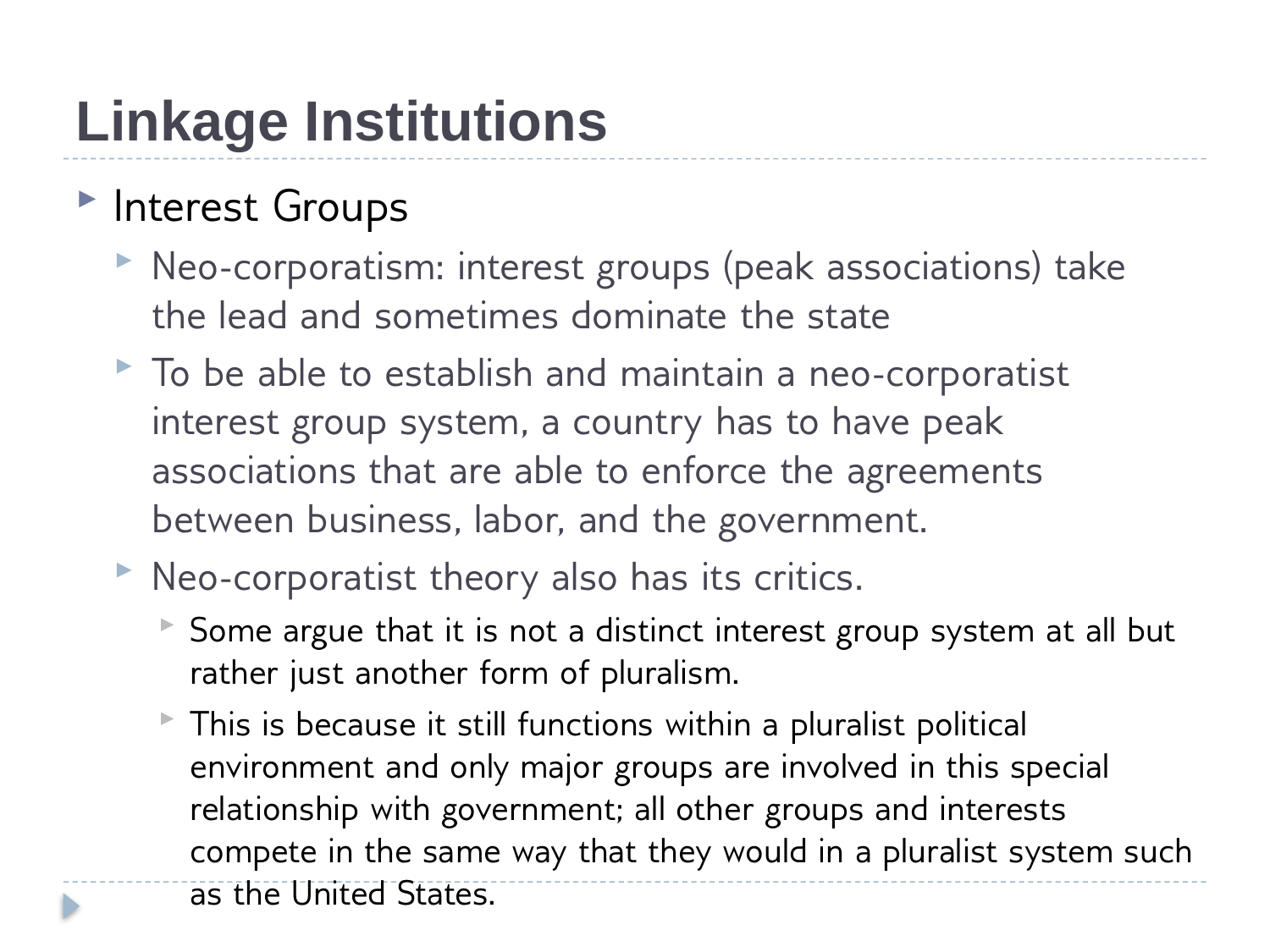

# Linkage Institutions
Interest Groups
Neo-corporatism: interest groups (peak associations) take the lead and sometimes dominate the state
To be able to establish and maintain a neo-corporatist interest group system, a country has to have peak associations that are able to enforce the agreements between business, labor, and the government.
Neo-corporatist theory also has its critics.
Some argue that it is not a distinct interest group system at all but rather just another form of pluralism.
This is because it still functions within a pluralist political environment and only major groups are involved in this special relationship with government; all other groups and interests compete in the same way that they would in a pluralist system such as the United States.